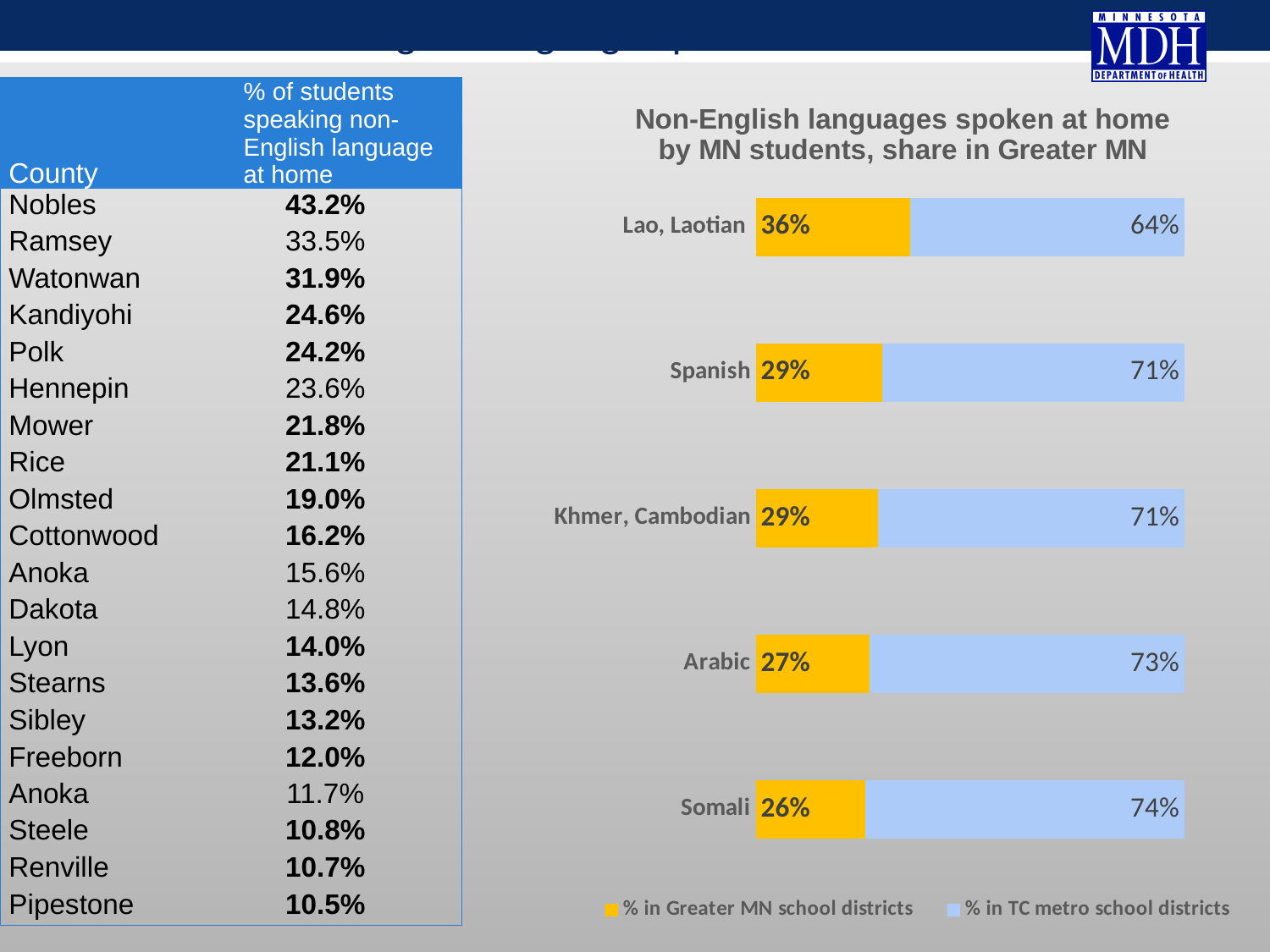

# Statistics on non-English language spoken at home
| County | % of students speaking non-English language at home |
| --- | --- |
| Nobles | 43.2% |
| Ramsey | 33.5% |
| Watonwan | 31.9% |
| Kandiyohi | 24.6% |
| Polk | 24.2% |
| Hennepin | 23.6% |
| Mower | 21.8% |
| Rice | 21.1% |
| Olmsted | 19.0% |
| Cottonwood | 16.2% |
| Anoka | 15.6% |
| Dakota | 14.8% |
| Lyon | 14.0% |
| Stearns | 13.6% |
| Sibley | 13.2% |
| Freeborn | 12.0% |
| Anoka | 11.7% |
| Steele | 10.8% |
| Renville | 10.7% |
| Pipestone | 10.5% |

### Chart: Non-English languages spoken at home by MN students, share in Greater MN

| Category | % in Greater MN school districts | % in TC metro school districts |
|---|---|---|
| Lao, Laotian  | 0.3597678916827853 | 0.6402321083172147 |
| Spanish | 0.2945577001310853 | 0.7054422998689147 |
| Khmer, Cambodian  | 0.2855181880576527 | 0.7144818119423473 |
| Arabic | 0.26525529265255293 | 0.7347447073474471 |
| Somali | 0.25567290599184356 | 0.7443270940081564 |